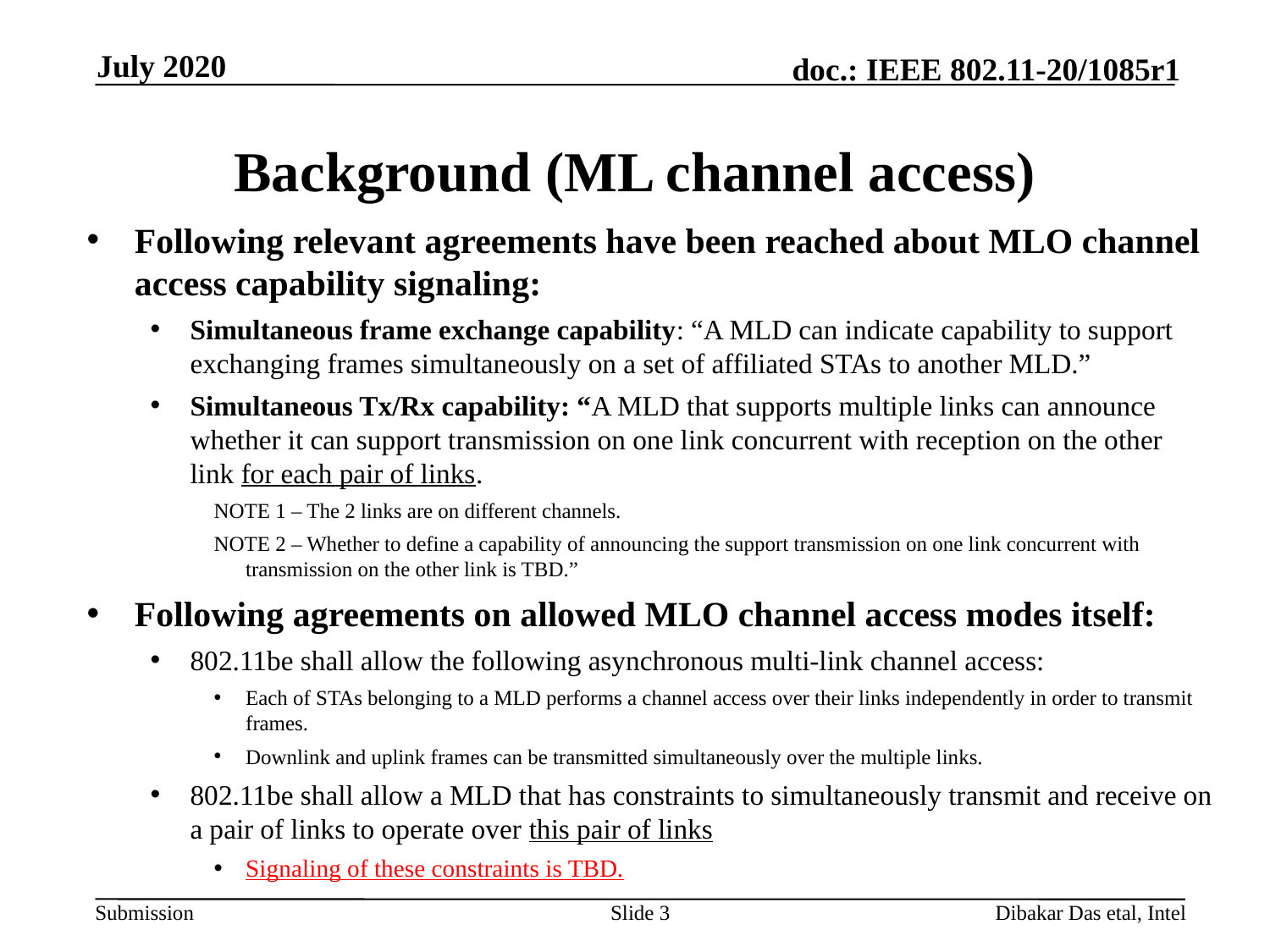

July 2020
# Background (ML channel access)
Following relevant agreements have been reached about MLO channel access capability signaling:
Simultaneous frame exchange capability: “A MLD can indicate capability to support exchanging frames simultaneously on a set of affiliated STAs to another MLD.”
Simultaneous Tx/Rx capability: “A MLD that supports multiple links can announce whether it can support transmission on one link concurrent with reception on the other link for each pair of links.
NOTE 1 – The 2 links are on different channels.
NOTE 2 – Whether to define a capability of announcing the support transmission on one link concurrent with transmission on the other link is TBD.”
Following agreements on allowed MLO channel access modes itself:
802.11be shall allow the following asynchronous multi-link channel access:
Each of STAs belonging to a MLD performs a channel access over their links independently in order to transmit frames.
Downlink and uplink frames can be transmitted simultaneously over the multiple links.
802.11be shall allow a MLD that has constraints to simultaneously transmit and receive on a pair of links to operate over this pair of links
Signaling of these constraints is TBD.

Slide 3
Dibakar Das etal, Intel